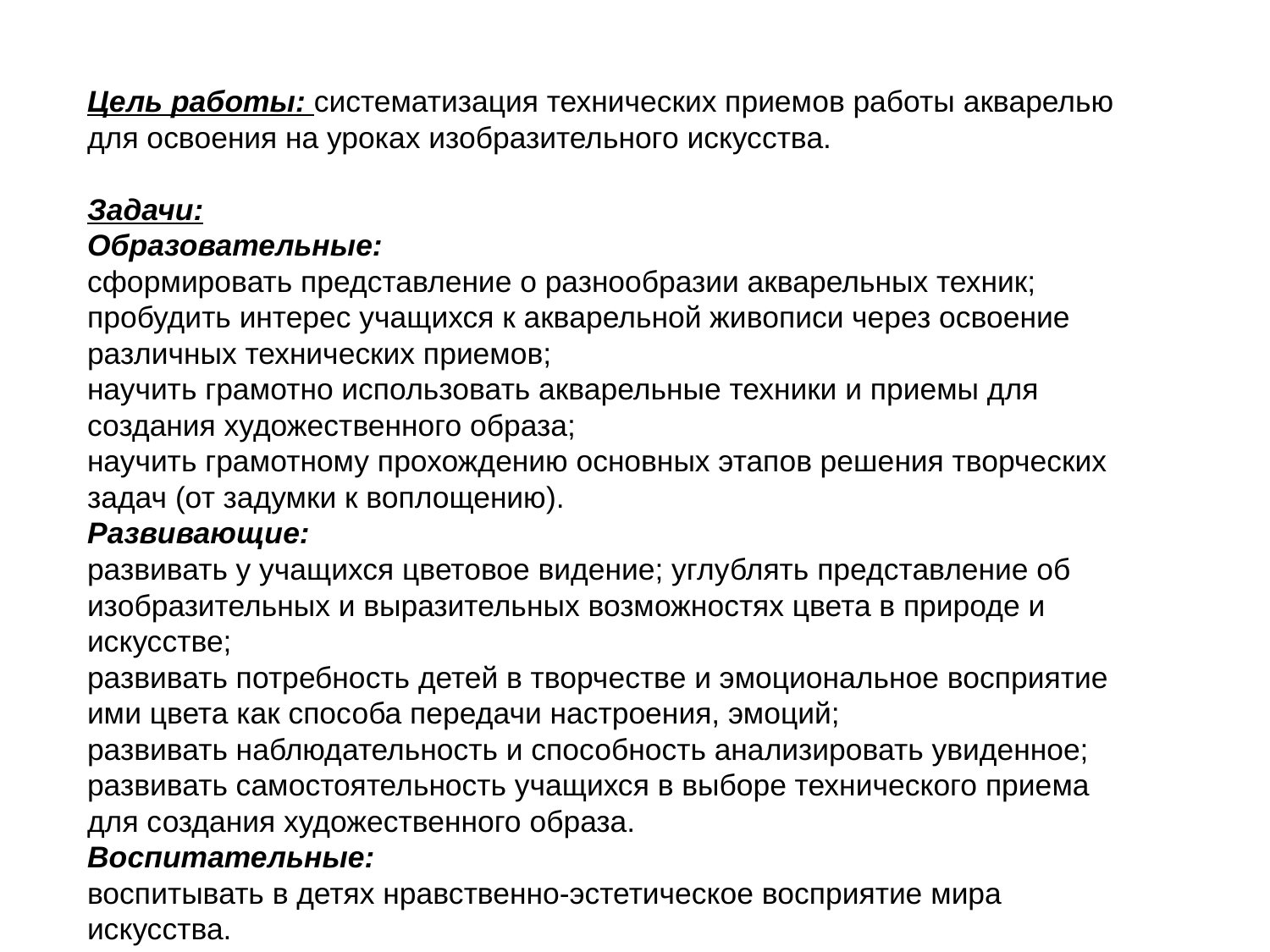

Цель работы: систематизация технических приемов работы акварелью для освоения на уроках изобразительного искусства.

Задачи:
Образовательные:
сформировать представление о разнообразии акварельных техник;
пробудить интерес учащихся к акварельной живописи через освоение различных технических приемов;
научить грамотно использовать акварельные техники и приемы для создания художественного образа;
научить грамотному прохождению основных этапов решения творческих задач (от задумки к воплощению).
Развивающие:
развивать у учащихся цветовое видение; углублять представление об изобразительных и выразительных возможностях цвета в природе и искусстве;
развивать потребность детей в творчестве и эмоциональное восприятие ими цвета как способа передачи настроения, эмоций;
развивать наблюдательность и способность анализировать увиденное;
развивать самостоятельность учащихся в выборе технического приема для создания художественного образа.
Воспитательные:
воспитывать в детях нравственно-эстетическое восприятие мира искусства.